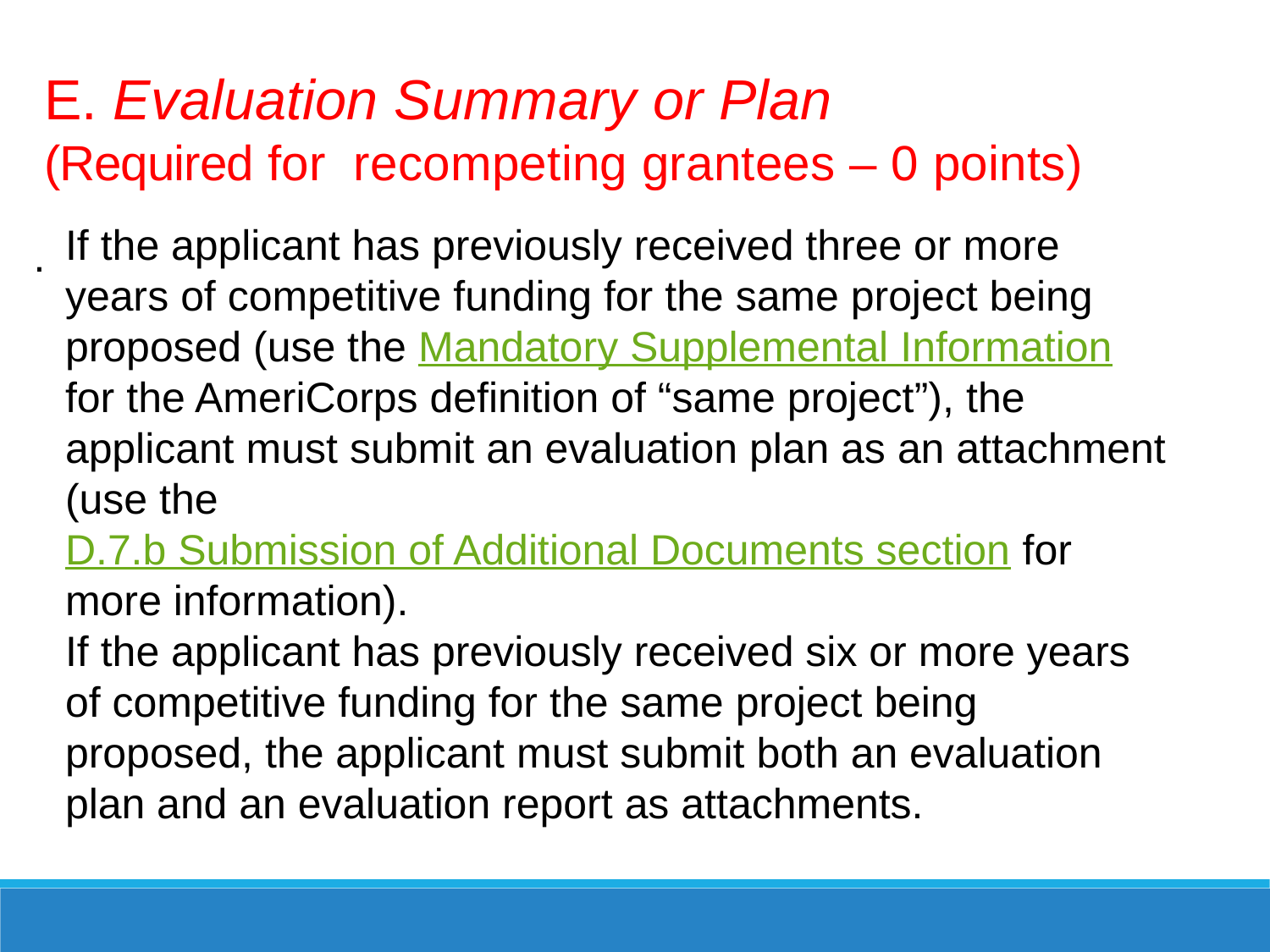

E. Evaluation Summary or Plan
(Required for  recompeting grantees – 0 points)

.
If the applicant has previously received three or more years of competitive funding for the same project being proposed (use the Mandatory Supplemental Information for the AmeriCorps definition of “same project”), the applicant must submit an evaluation plan as an attachment (use the D.7.b Submission of Additional Documents section for more information).
If the applicant has previously received six or more years of competitive funding for the same project being proposed, the applicant must submit both an evaluation plan and an evaluation report as attachments.